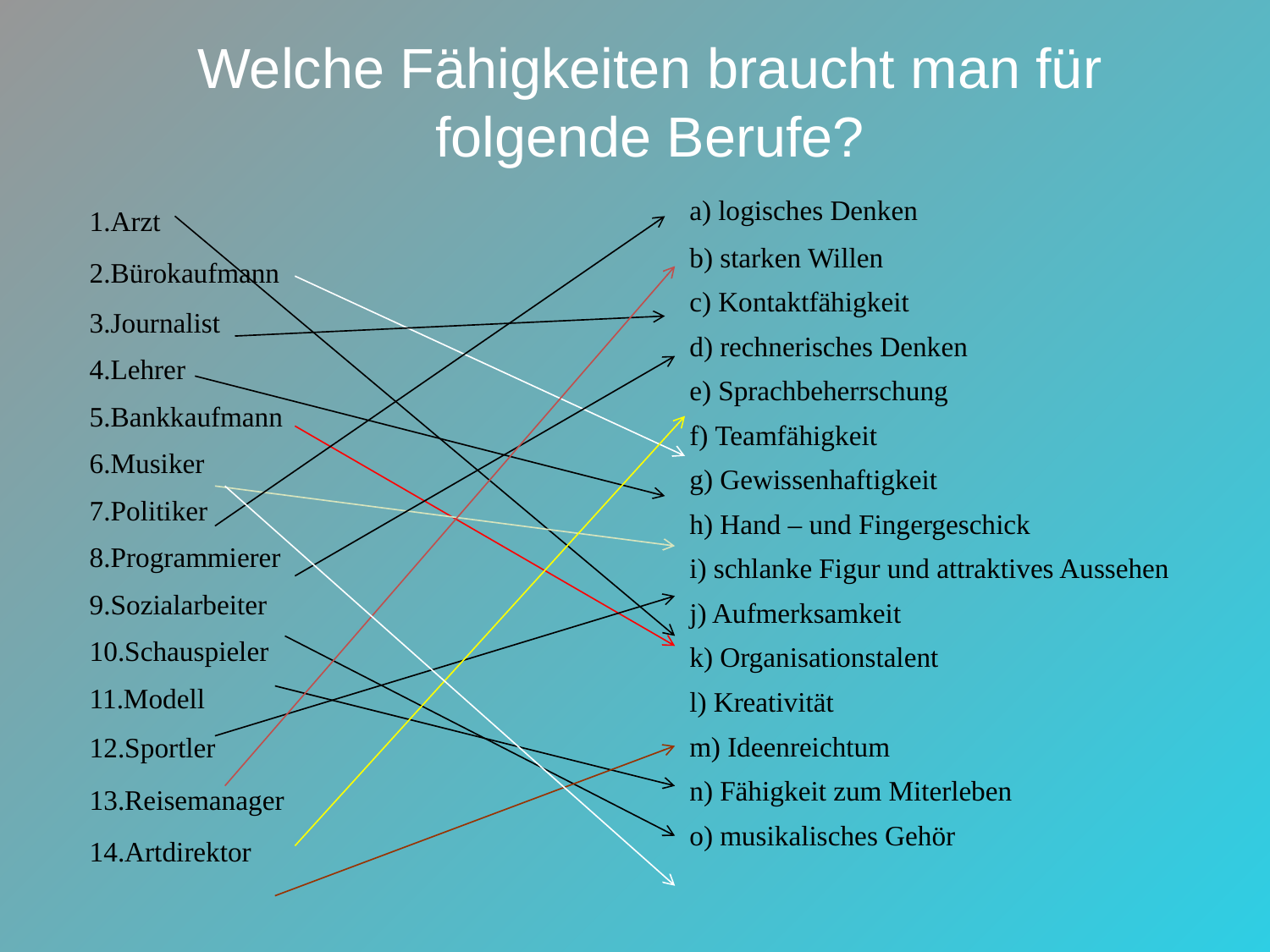

Welche Fähigkeiten braucht man für folgende Berufe?
| 1.Arzt 2.Bürokaufmann 3.Journalist 4.Lehrer 5.Bankkaufmann 6.Musiker 7.Politiker 8.Programmierer 9.Sozialarbeiter 10.Schauspieler 11.Modell 12.Sportler 13.Reisemanager 14.Artdirektor | a) logisches Denken b) starken Willen c) Kontaktfähigkeit d) rechnerisches Denken e) Sprachbeherrschung f) Teamfähigkeit g) Gewissenhaftigkeit h) Hand – und Fingergeschick i) schlanke Figur und attraktives Aussehen j) Aufmerksamkeit k) Organisationstalent l) Kreativität m) Ideenreichtum n) Fähigkeit zum Miterleben o) musikalisches Gehör |
| --- | --- |